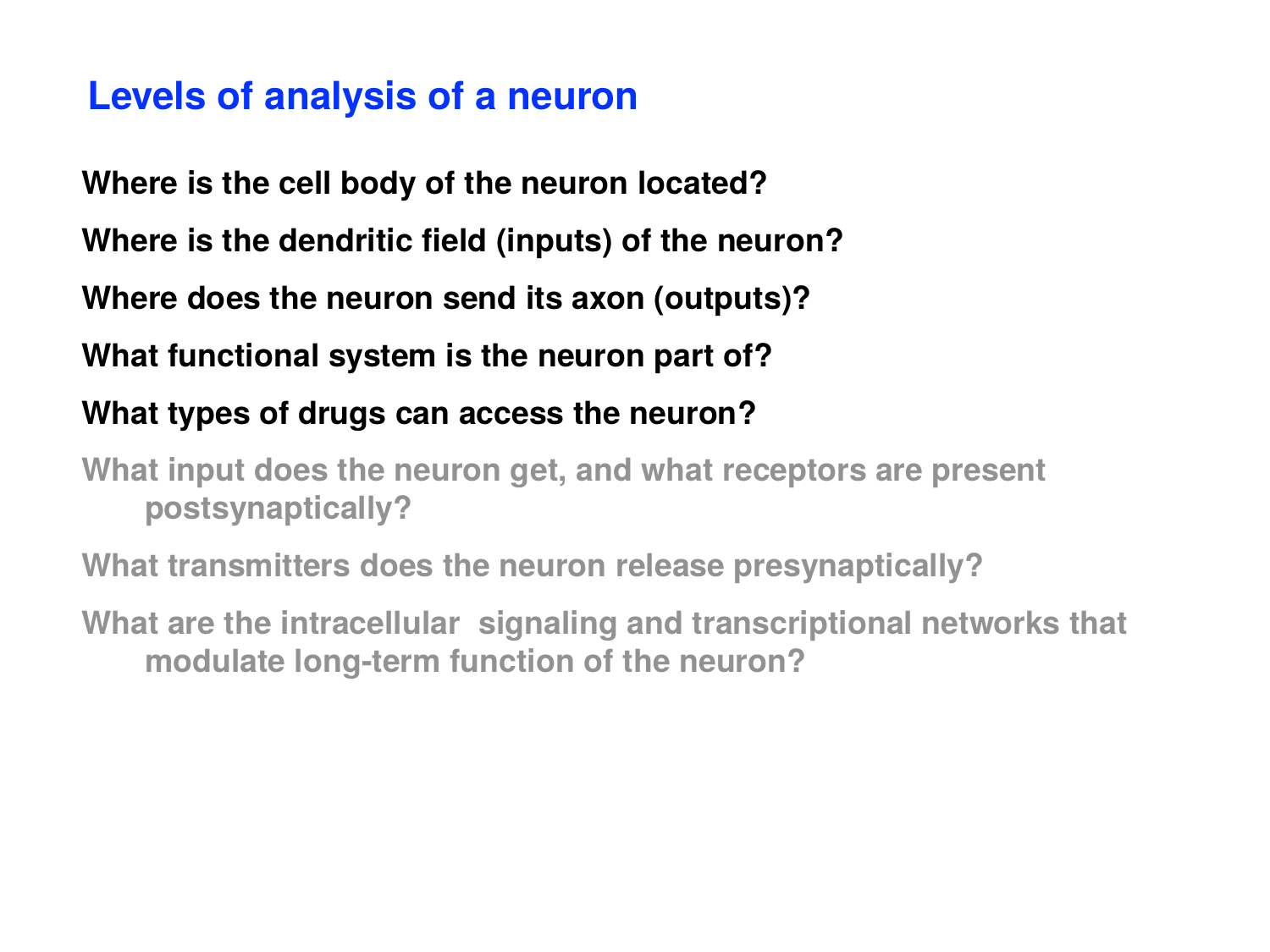

Levels of analysis of a neuron
Where is the cell body of the neuron located?
Where is the dendritic field (inputs) of the neuron?
Where does the neuron send its axon (outputs)?
What functional system is the neuron part of?
What types of drugs can access the neuron?
What input does the neuron get, and what receptors are present postsynaptically?
What transmitters does the neuron release presynaptically?
What are the intracellular  signaling and transcriptional networks that modulate long-term function of the neuron?